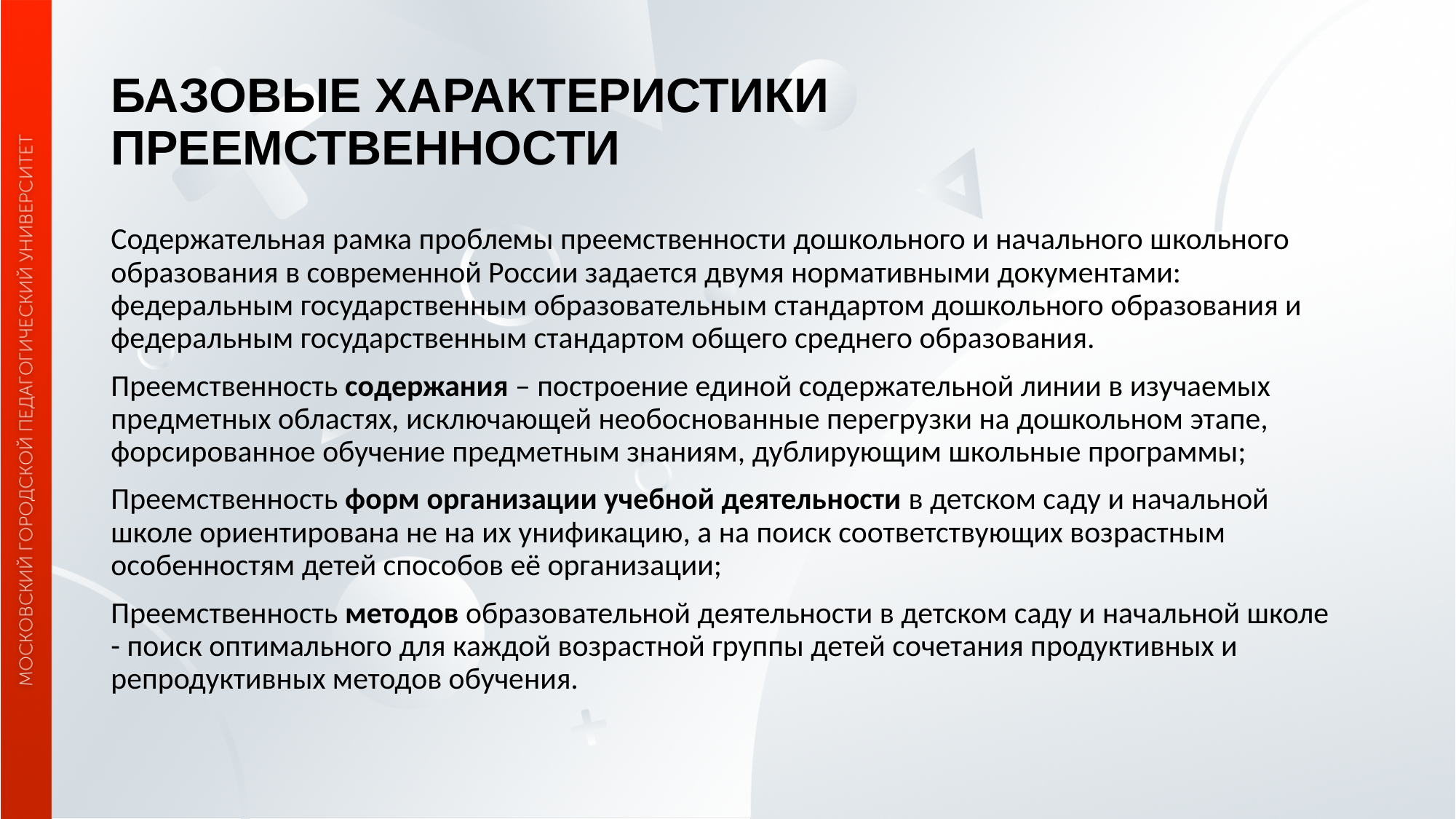

# БАЗОВЫЕ ХАРАКТЕРИСТИКИ ПРЕЕМСТВЕННОСТИ
Содержательная рамка проблемы преемственности дошкольного и начального школьного образования в современной России задается двумя нормативными документами: федеральным государственным образовательным стандартом дошкольного образования и федеральным государственным стандартом общего среднего образования.
Преемственность содержания – построение единой содержательной линии в изучаемых предметных областях, исключающей необоснованные перегрузки на дошкольном этапе, форсированное обучение предметным знаниям, дублирующим школьные программы;
Преемственность форм организации учебной деятельности в детском саду и начальной школе ориентирована не на их унификацию, а на поиск соответствующих возрастным особенностям детей способов её организации;
Преемственность методов образовательной деятельности в детском саду и начальной школе - поиск оптимального для каждой возрастной группы детей сочетания продуктивных и репродуктивных методов обучения.